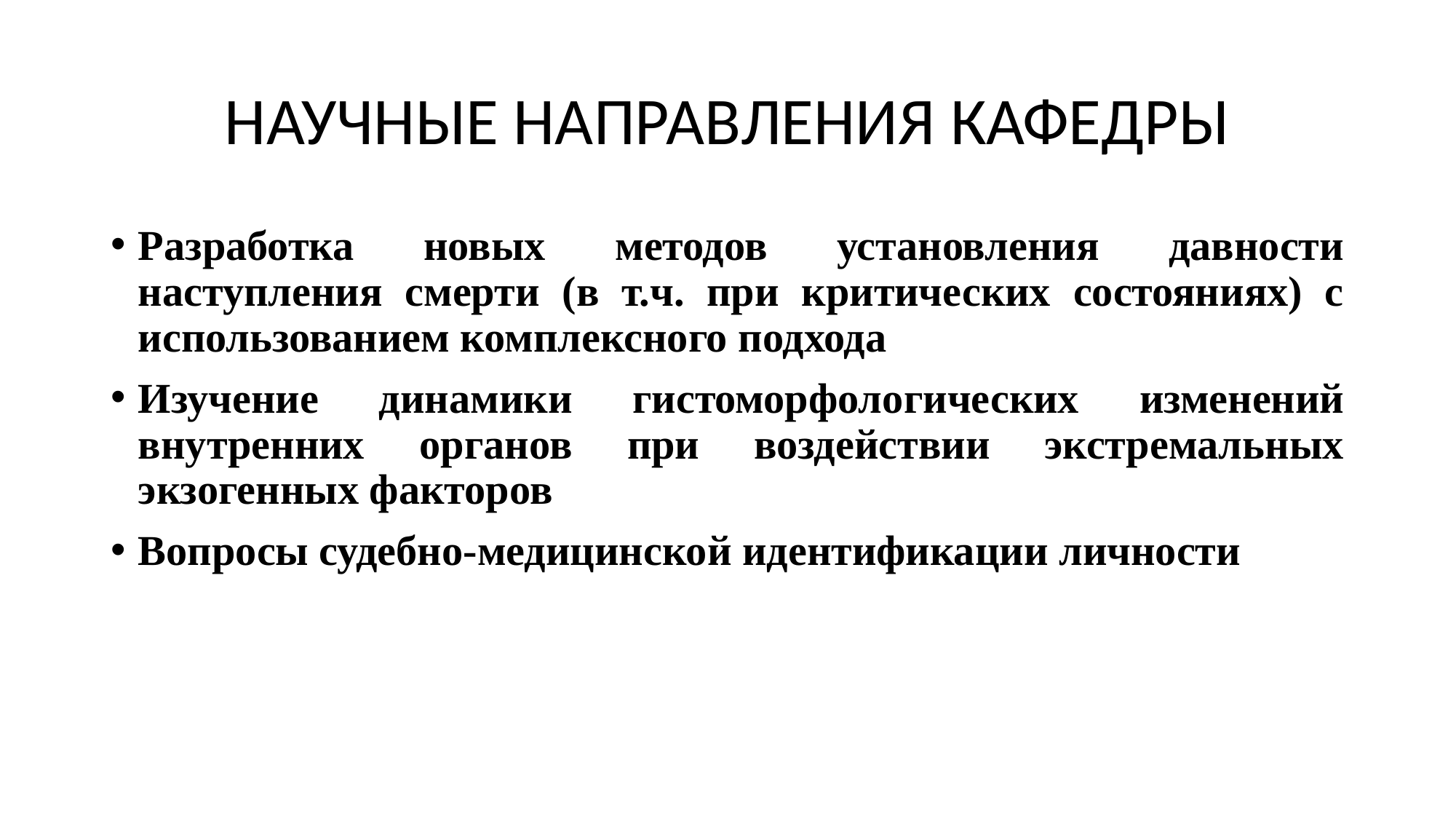

# НАУЧНЫЕ НАПРАВЛЕНИЯ КАФЕДРЫ
Разработка новых методов установления давности наступления смерти (в т.ч. при критических состояниях) с использованием комплексного подхода
Изучение динамики гистоморфологических изменений внутренних органов при воздействии экстремальных экзогенных факторов
Вопросы судебно-медицинской идентификации личности